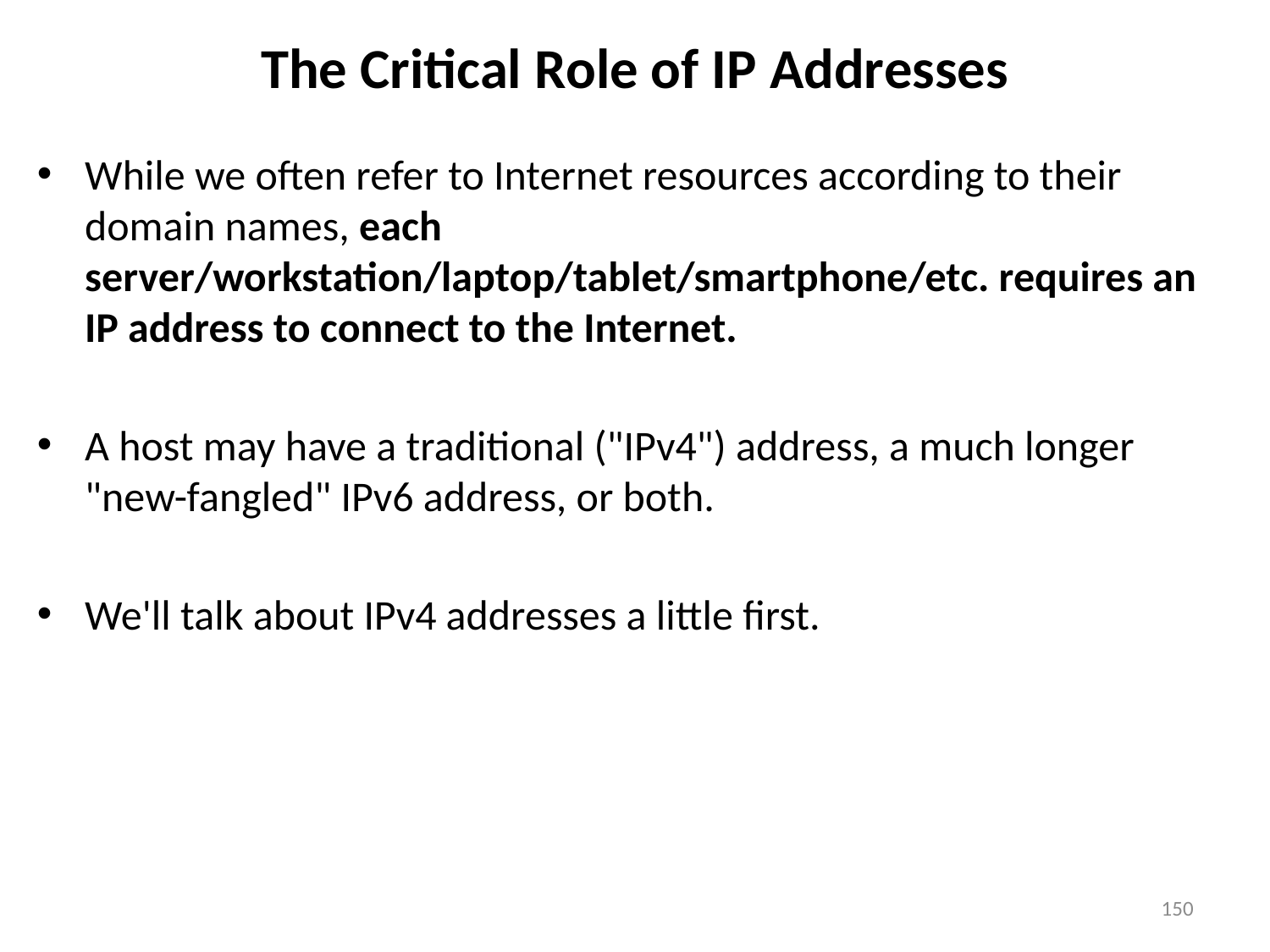

# The Critical Role of IP Addresses
While we often refer to Internet resources according to their domain names, each server/workstation/laptop/tablet/smartphone/etc. requires an IP address to connect to the Internet.

A host may have a traditional ("IPv4") address, a much longer "new-fangled" IPv6 address, or both.

We'll talk about IPv4 addresses a little first.
150